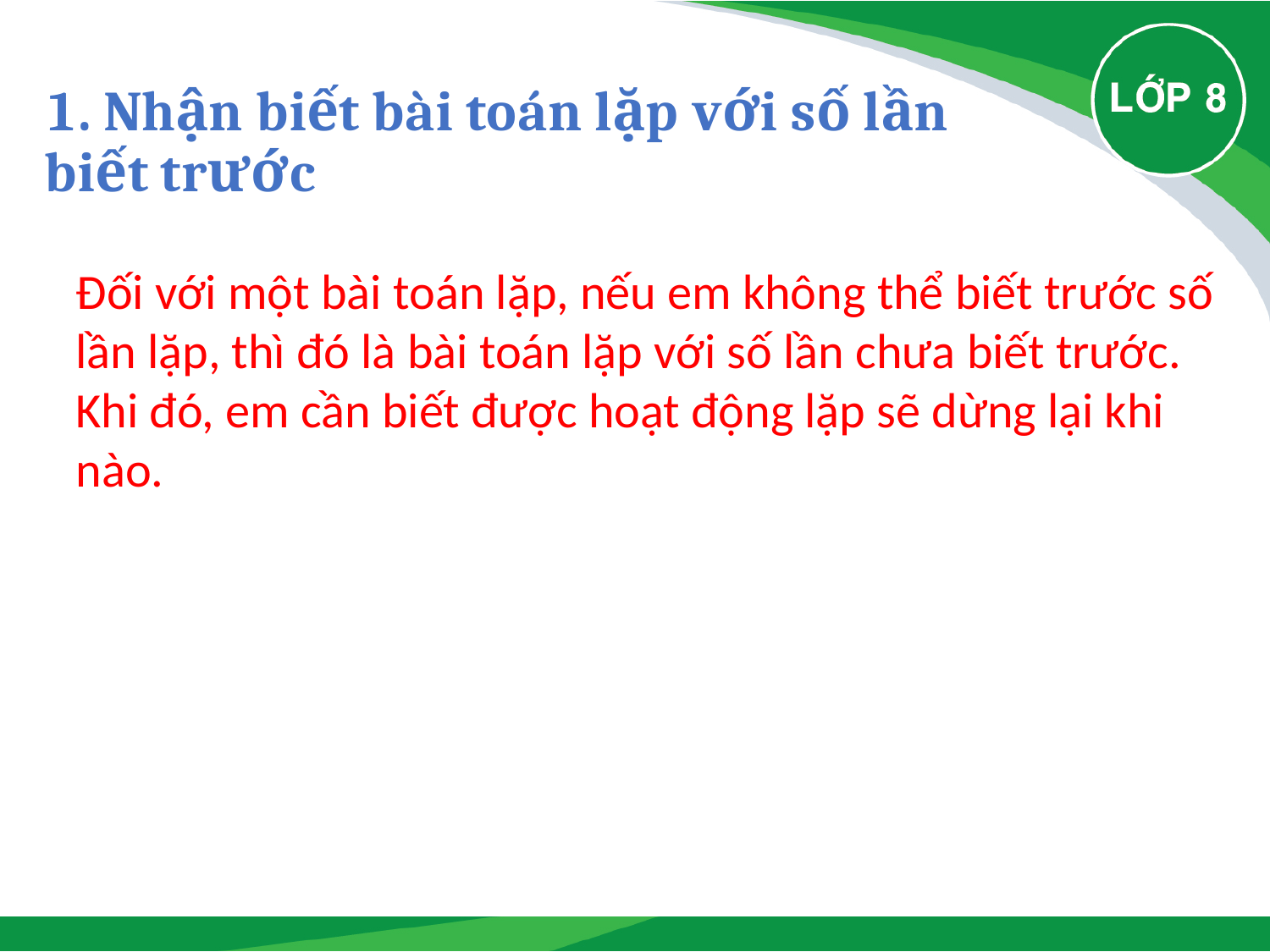

# 1. Nhận biết bài toán lặp với số lần biết trước
Đối với một bài toán lặp, nếu em không thể biết trước số lần lặp, thì đó là bài toán lặp với số lần chưa biết trước. Khi đó, em cần biết được hoạt động lặp sẽ dừng lại khi nào.